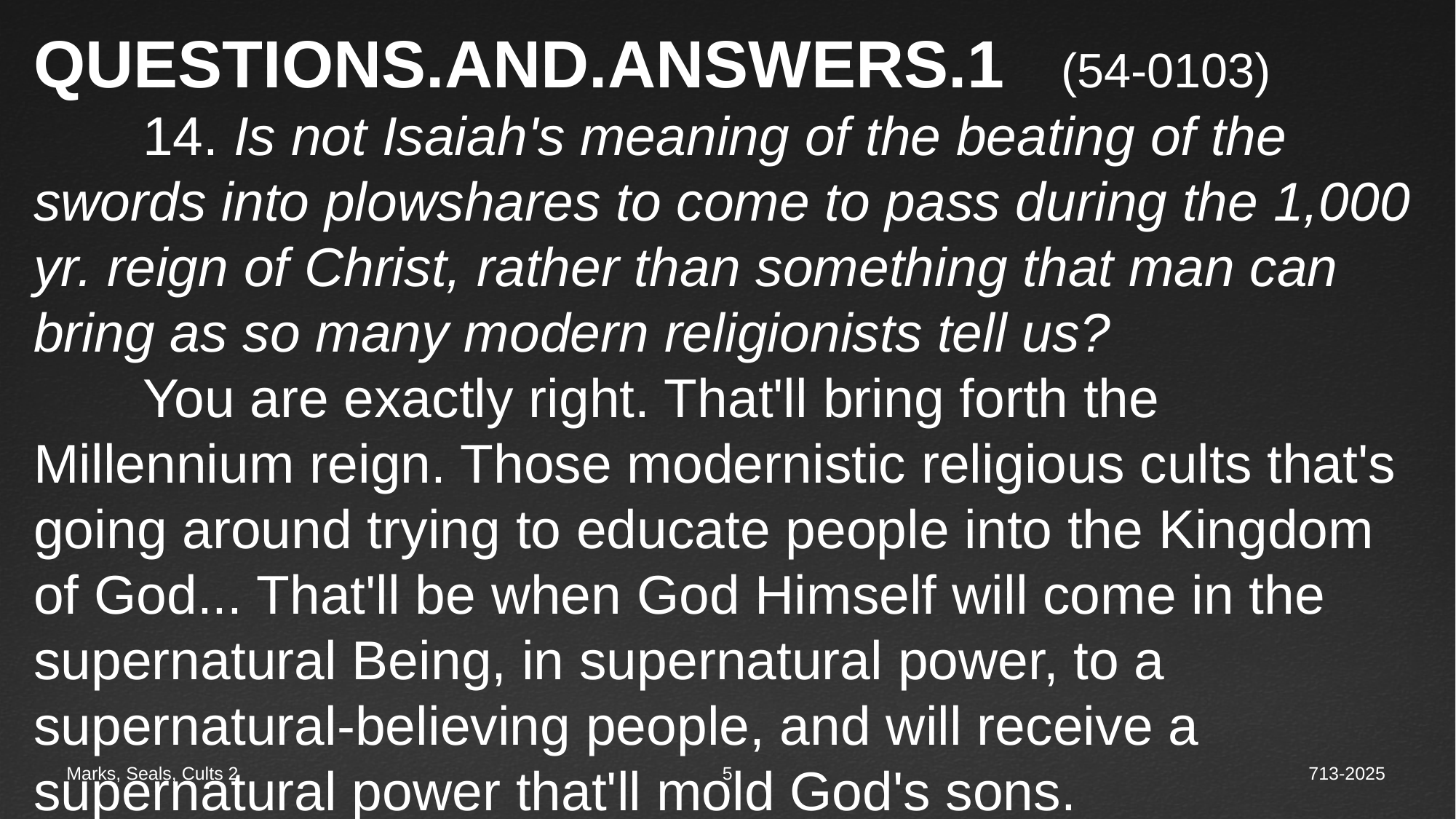

QUESTIONS.AND.ANSWERS.1   (54-0103)
	14. Is not Isaiah's meaning of the beating of the swords into plowshares to come to pass during the 1,000 yr. reign of Christ, rather than something that man can bring as so many modern religionists tell us?
	You are exactly right. That'll bring forth the Millennium reign. Those modernistic religious cults that's going around trying to educate people into the Kingdom of God... That'll be when God Himself will come in the supernatural Being, in supernatural power, to a supernatural-believing people, and will receive a supernatural power that'll mold God's sons.
Marks, Seals, Cults 2
5
713-2025